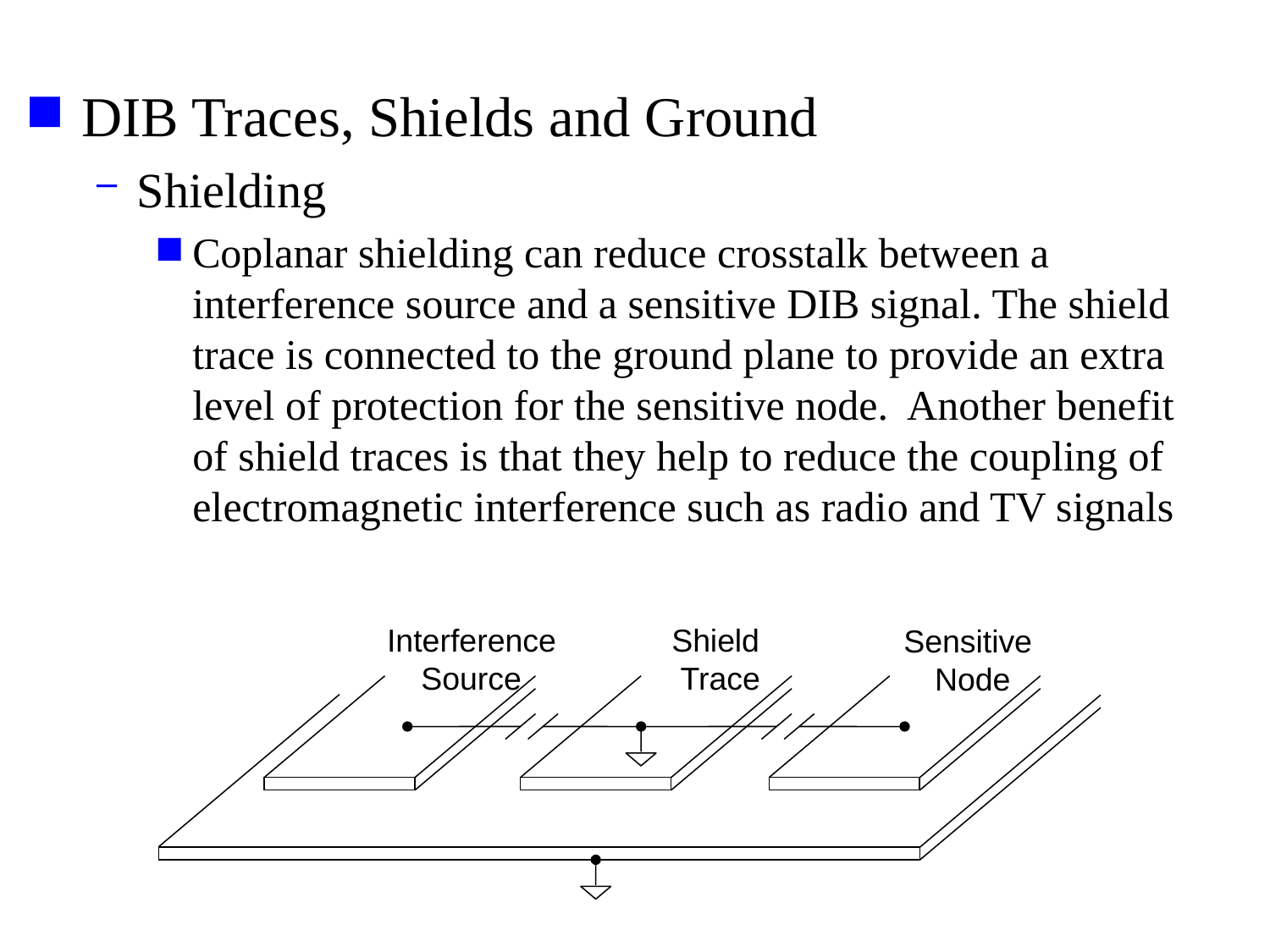

DIB Traces, Shields and Ground
Shielding
Coplanar shielding can reduce crosstalk between a interference source and a sensitive DIB signal. The shield trace is connected to the ground plane to provide an extra level of protection for the sensitive node.  Another benefit of shield traces is that they help to reduce the coupling of electromagnetic interference such as radio and TV signals
Interference
Source
Shield
Trace
Sensitive
Node